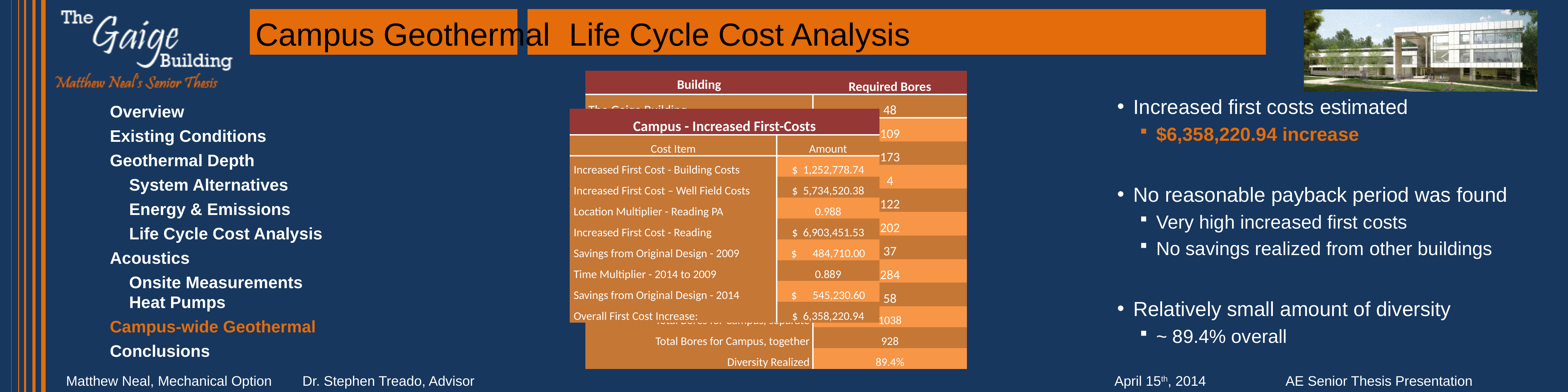

# Campus Geothermal	Life Cycle Cost Analysis
| Building | Required Bores |
| --- | --- |
| The Gaige Building | 48 |
| The Franco Building | 109 |
| The Thun Library | 173 |
| The Hintz Bookstore | 4 |
| The Beaver Community Commons | 122 |
| The Perkins Student Center | 202 |
| The Janneson Conference Center | 37 |
| The Luerssen Building | 284 |
| All Campus Residences | 58 |
| Total Bores for Campus, separate | 1038 |
| Total Bores for Campus, together | 928 |
| Diversity Realized | 89.4% |
Increased first costs estimated
$6,358,220.94 increase

No reasonable payback period was found
Very high increased first costs
No savings realized from other buildings

Relatively small amount of diversity
~ 89.4% overall

Overview
Existing Conditions
Geothermal Depth
	System Alternatives
	Energy & Emissions
	Life Cycle Cost Analysis
Acoustics
	Onsite Measurements
	Heat Pumps
Campus-wide Geothermal
Conclusions

| Campus - Increased First-Costs |  |
| --- | --- |
| Cost Item | Amount |
| Increased First Cost - Building Costs | $ 1,252,778.74 |
| Increased First Cost – Well Field Costs | $ 5,734,520.38 |
| Location Multiplier - Reading PA | 0.988 |
| Increased First Cost - Reading | $ 6,903,451.53 |
| Savings from Original Design - 2009 | $ 484,710.00 |
| Time Multiplier - 2014 to 2009 | 0.889 |
| Savings from Original Design - 2014 | $ 545,230.60 |
| Overall First Cost Increase: | $ 6,358,220.94 |